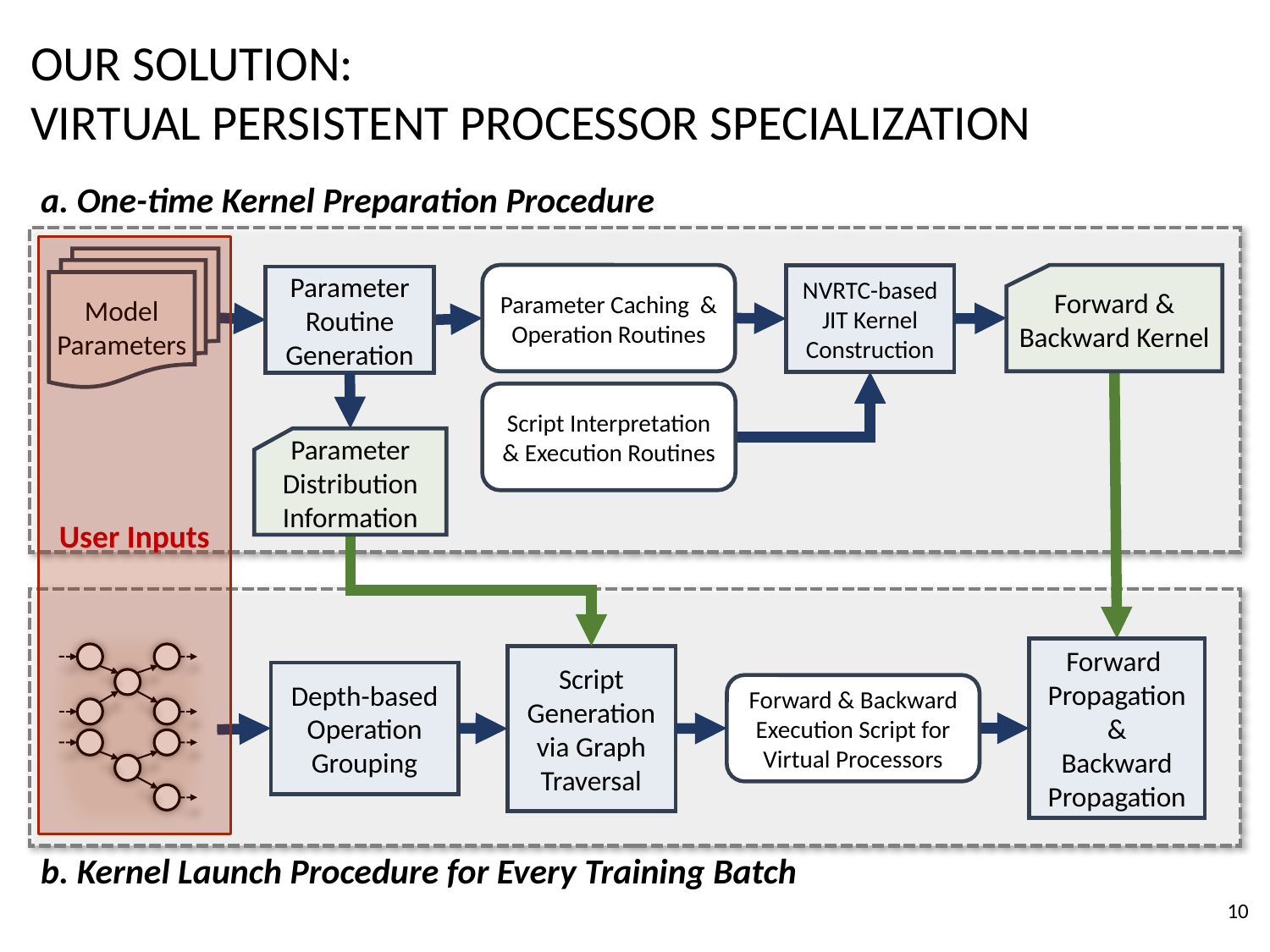

# Our solution: virtual persistent processor specialization
a. One-time Kernel Preparation Procedure

User Inputs
Model Parameters
Forward & Backward Kernel
Parameter Caching  & Operation Routines
NVRTC-based
JIT Kernel Construction
Parameter Routine Generation
Script Interpretation & Execution Routines
Parameter Distribution Information

Forward  Propagation
&
Backward Propagation
Script Generation via Graph Traversal
Depth-based Operation Grouping
Forward & Backward Execution Script for Virtual Processors
b. Kernel Launch Procedure for Every Training Batch
10